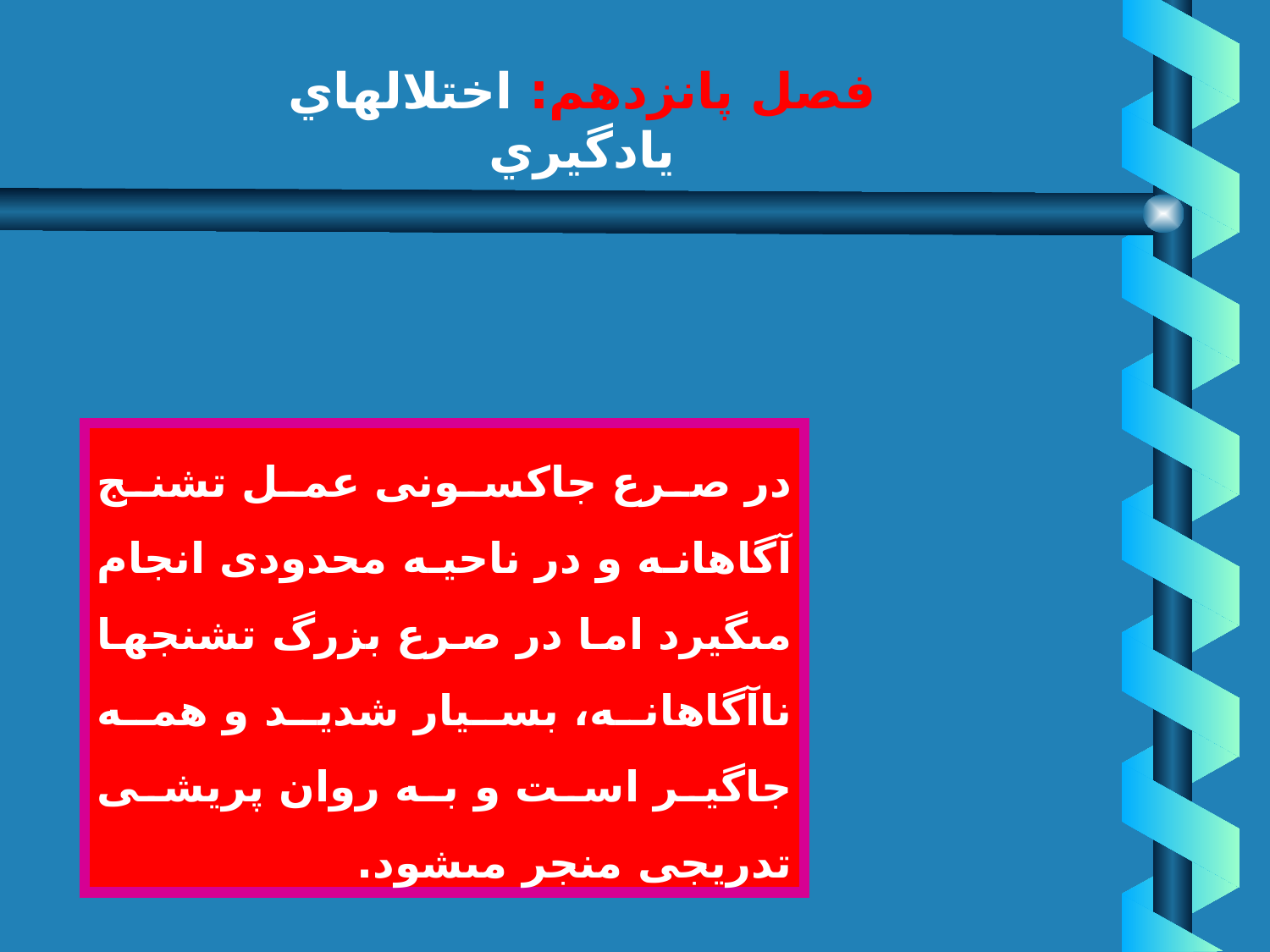

# فصل پانزدهم: اختلالهاي يادگيري
اختلالهاي صرعي
در صرع جاكسونى عمل تشنج آگاهانه و در ناحيه محدودى انجام مى‏گيرد اما در صرع بزرگ تشنجها ناآگاهانه، بسيار شديد و همه جاگير است و به روان پريشى تدريجى‏ منجر مى‏شود.